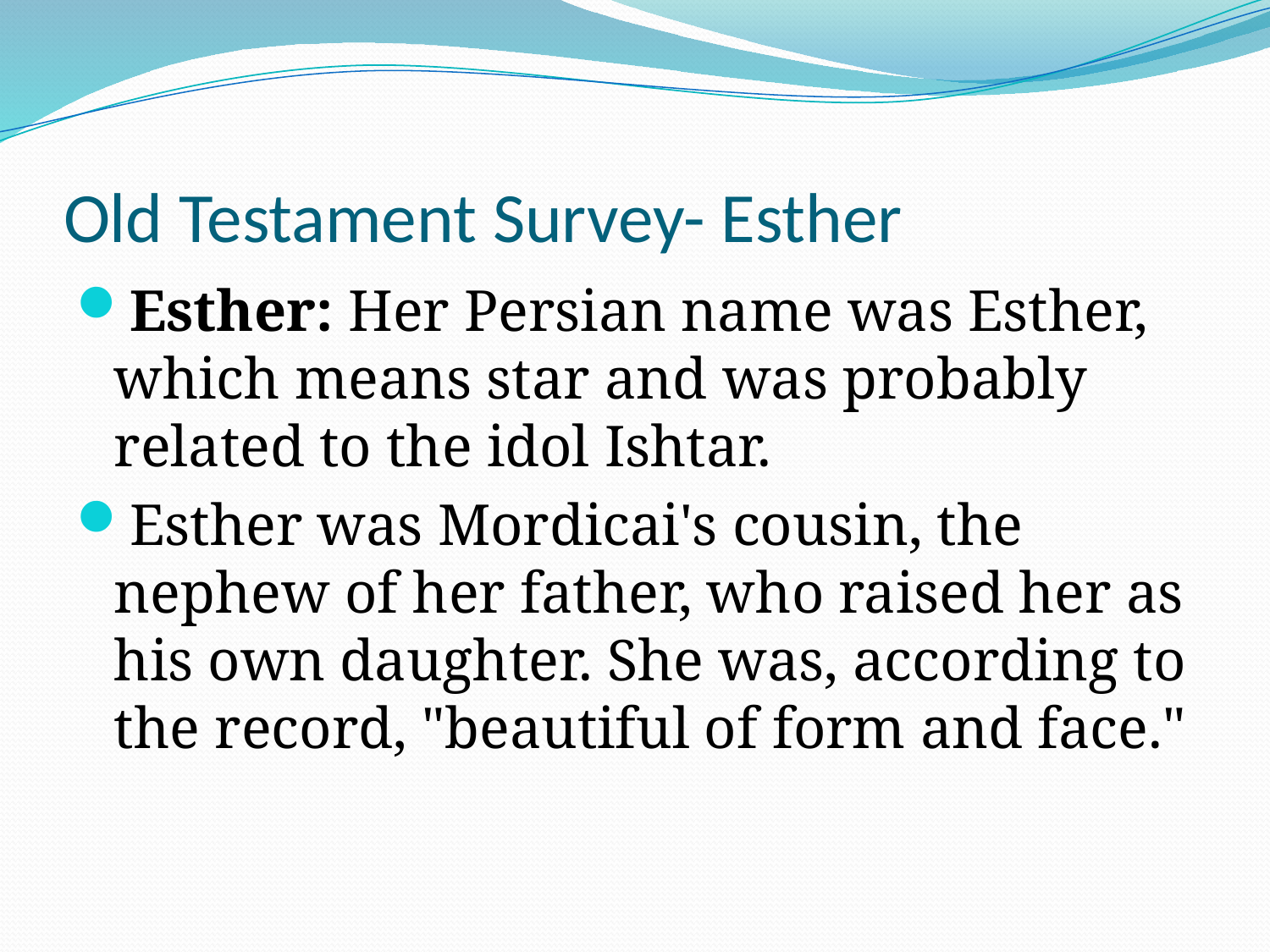

# Old Testament Survey- Esther
Esther: Her Persian name was Esther, which means star and was probably related to the idol Ishtar.
Esther was Mordicai's cousin, the nephew of her father, who raised her as his own daughter. She was, according to the record, "beautiful of form and face."